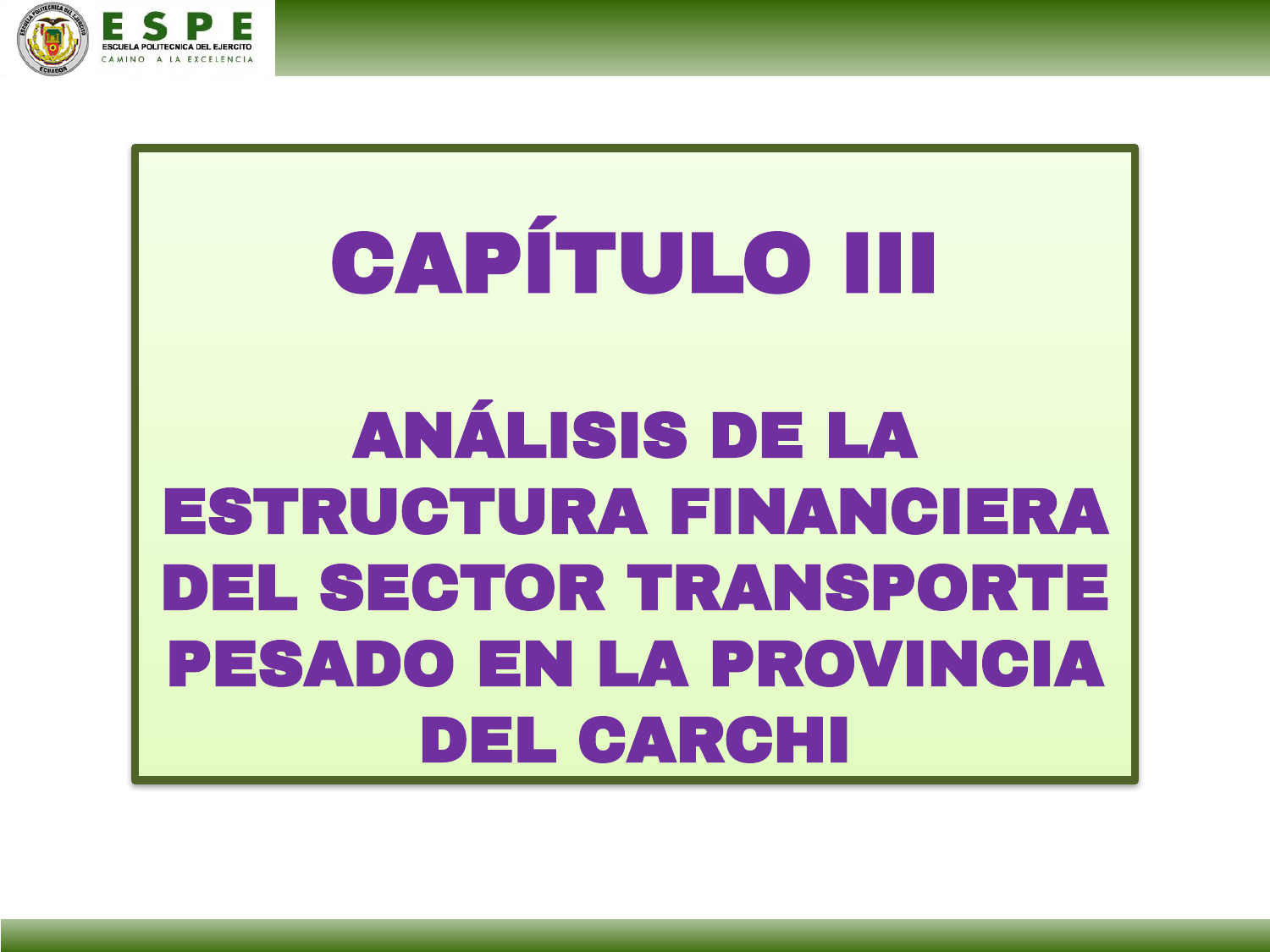

CAPÍTULO III

ANÁLISIS DE LA ESTRUCTURA FINANCIERA DEL SECTOR TRANSPORTE PESADO EN LA PROVINCIA DEL CARCHI